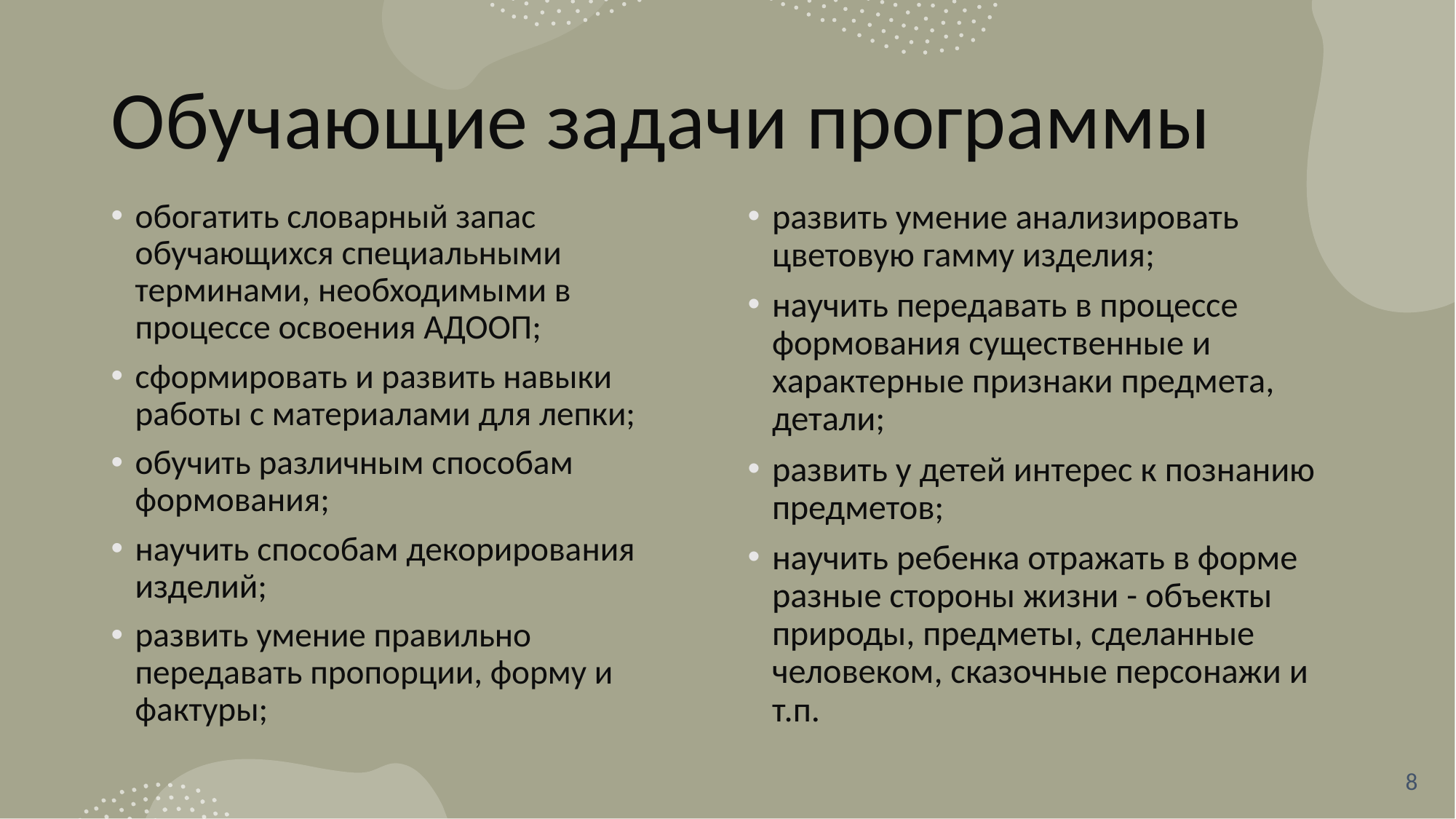

# Обучающие задачи программы
обогатить словарный запас обучающихся специальными терминами, необходимыми в процессе освоения АДООП;
сформировать и развить навыки работы с материалами для лепки;
обучить различным способам формования;
научить способам декорирования изделий;
развить умение правильно передавать пропорции, форму и фактуры;

развить умение анализировать цветовую гамму изделия;
научить передавать в процессе формования существенные и характерные признаки предмета, детали;
развить у детей интерес к познанию предметов;
научить ребенка отражать в форме разные стороны жизни - объекты природы, предметы, сделанные человеком, сказочные персонажи и т.п.

8